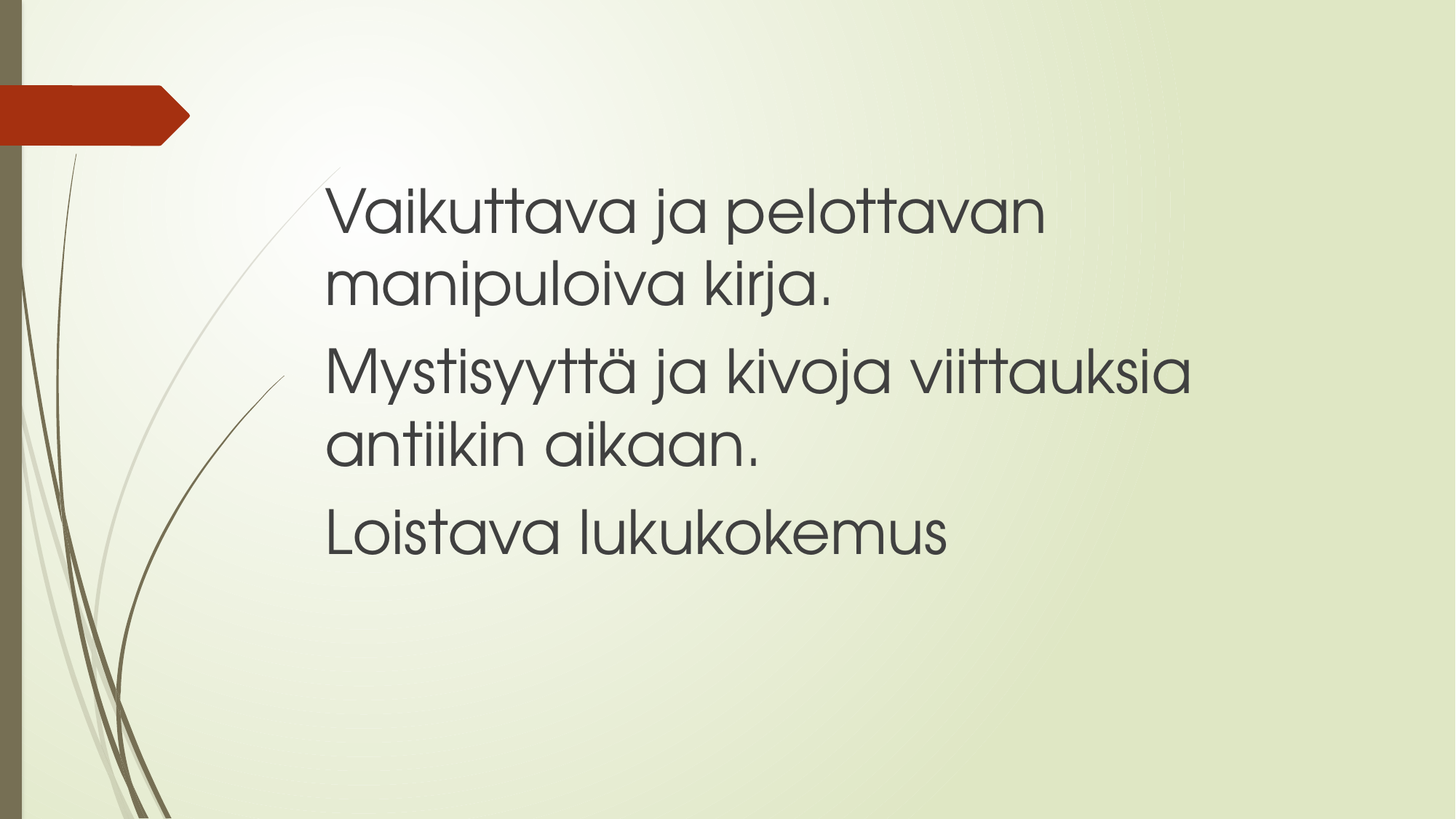

Vaikuttava ja pelottavan manipuloiva kirja.
Mystisyyttä ja kivoja viittauksia antiikin aikaan.
Loistava lukukokemus